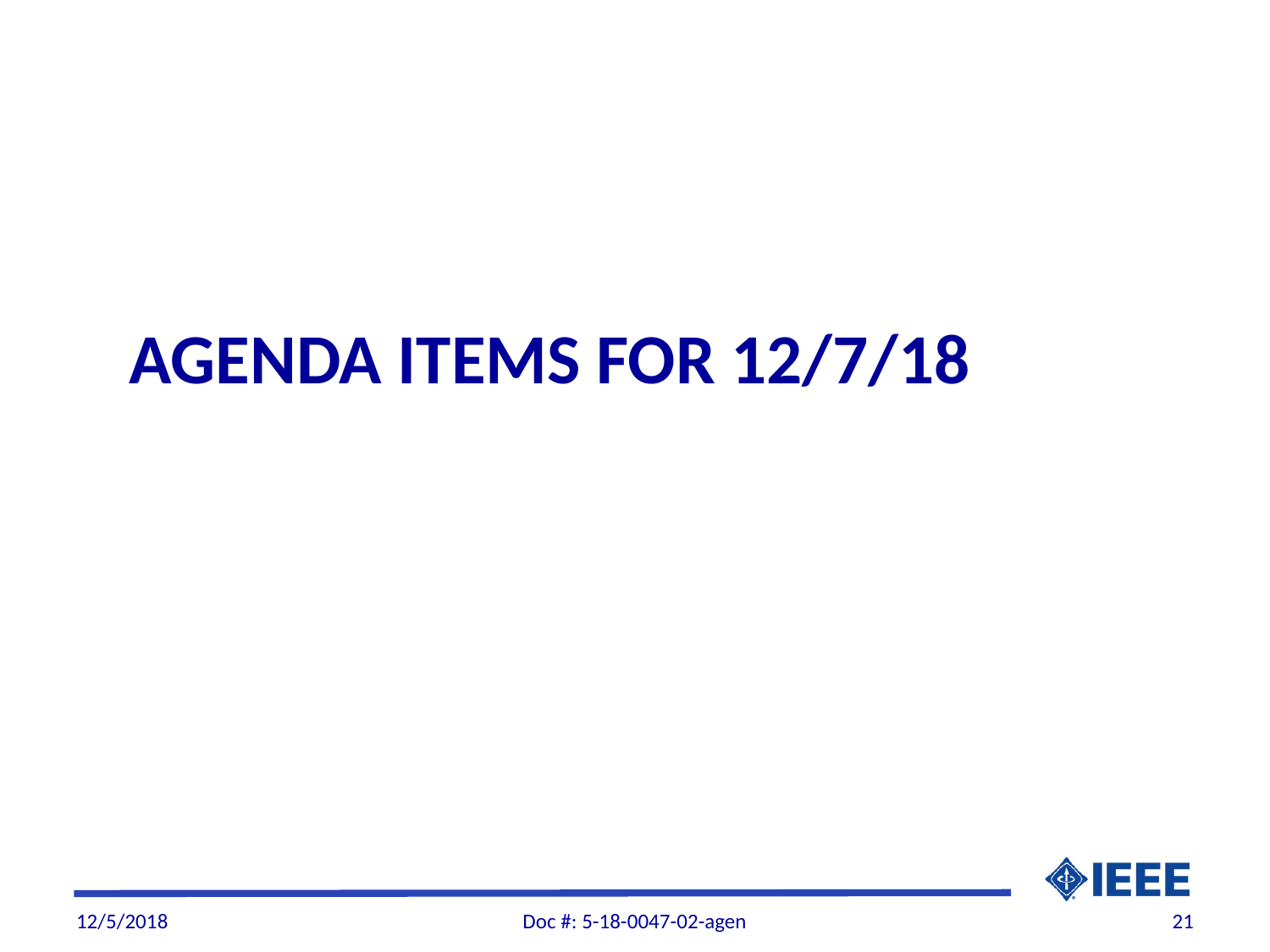

# Agenda Items for 12/7/18
12/5/2018
Doc #: 5-18-0047-02-agen
21